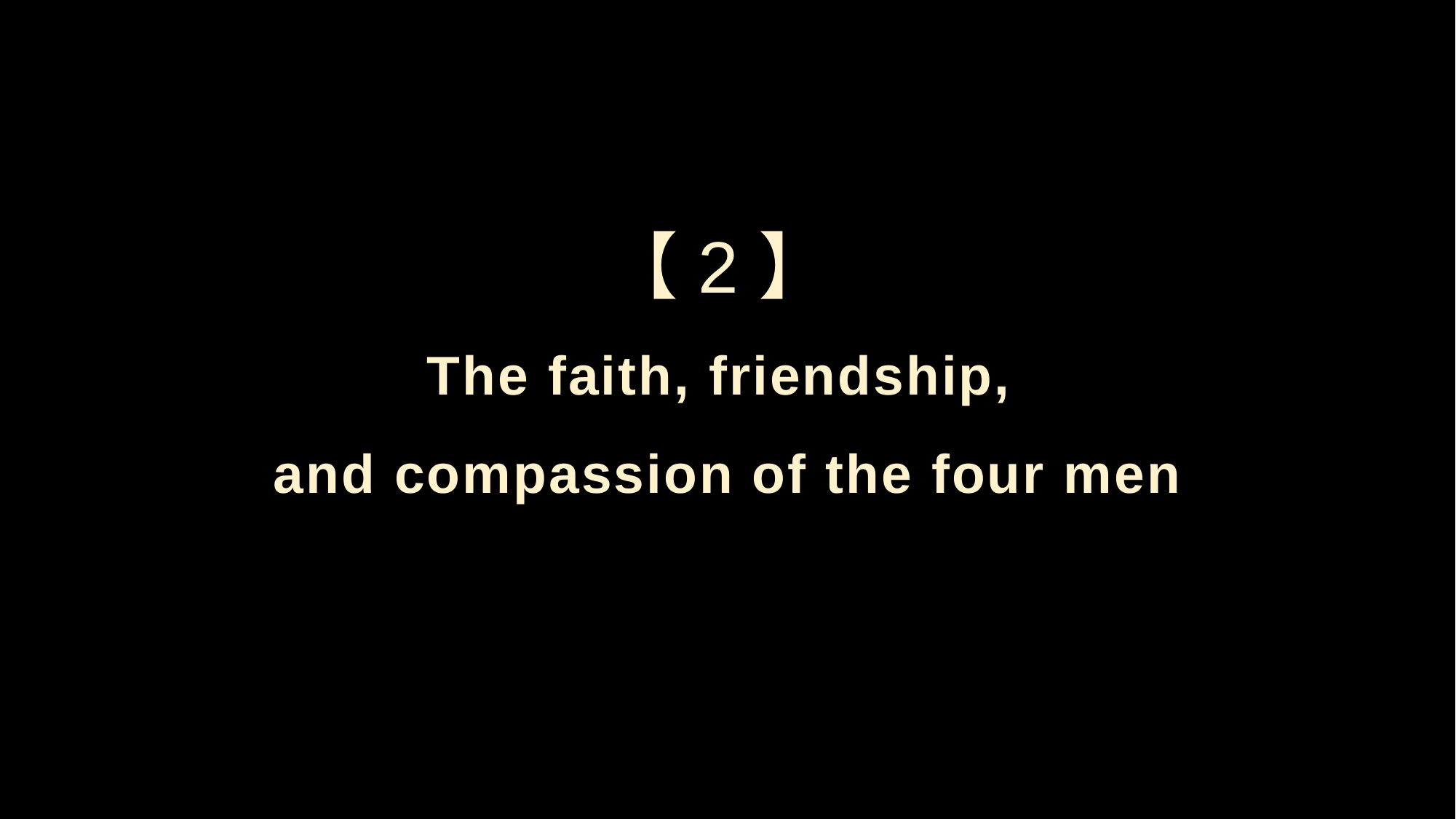

【2】
The faith, friendship,
and compassion of the four men